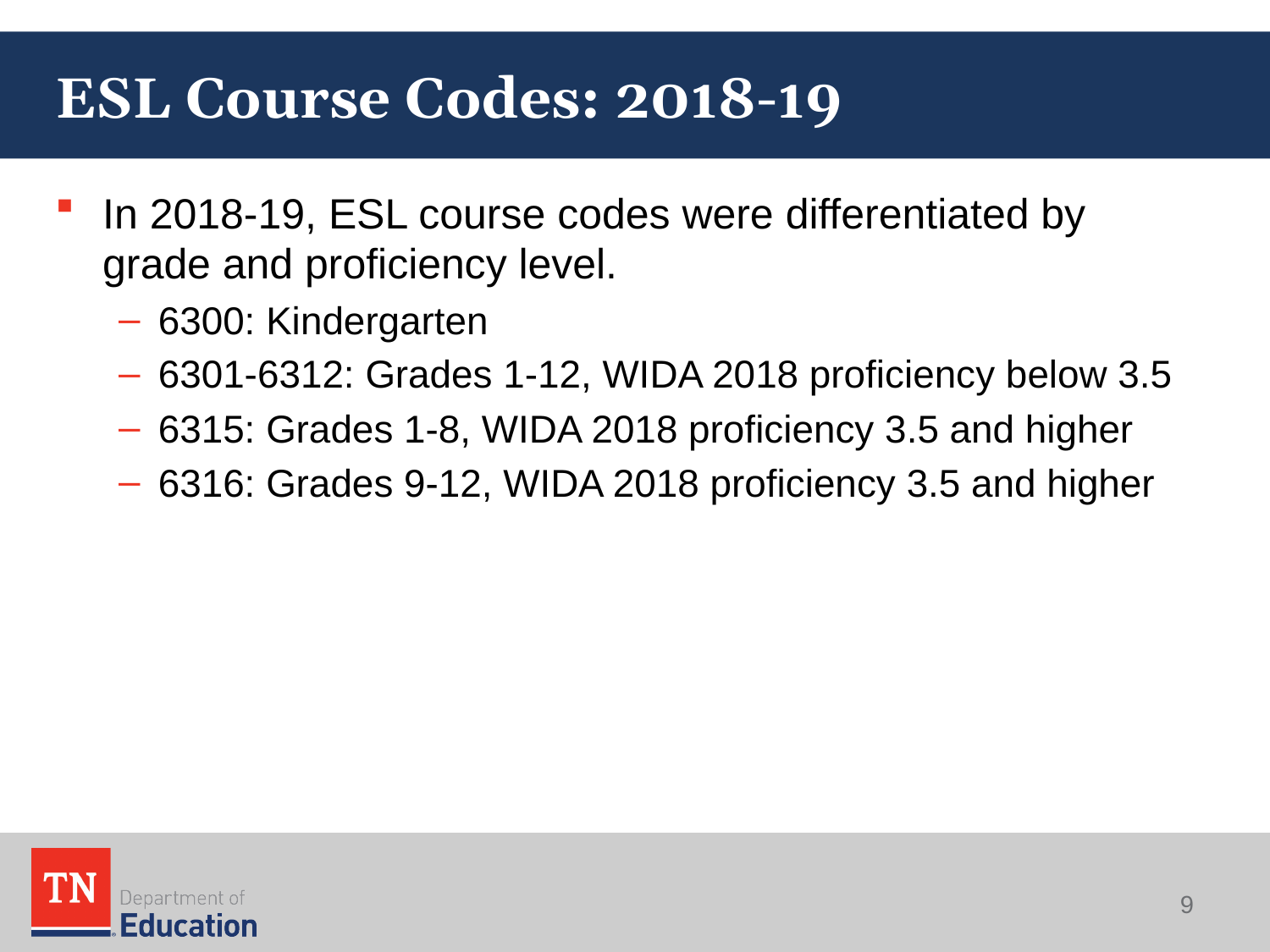

# ESL Course Codes: 2018-19
In 2018-19, ESL course codes were differentiated by grade and proficiency level.
6300: Kindergarten
6301-6312: Grades 1-12, WIDA 2018 proficiency below 3.5
6315: Grades 1-8, WIDA 2018 proficiency 3.5 and higher
6316: Grades 9-12, WIDA 2018 proficiency 3.5 and higher

9